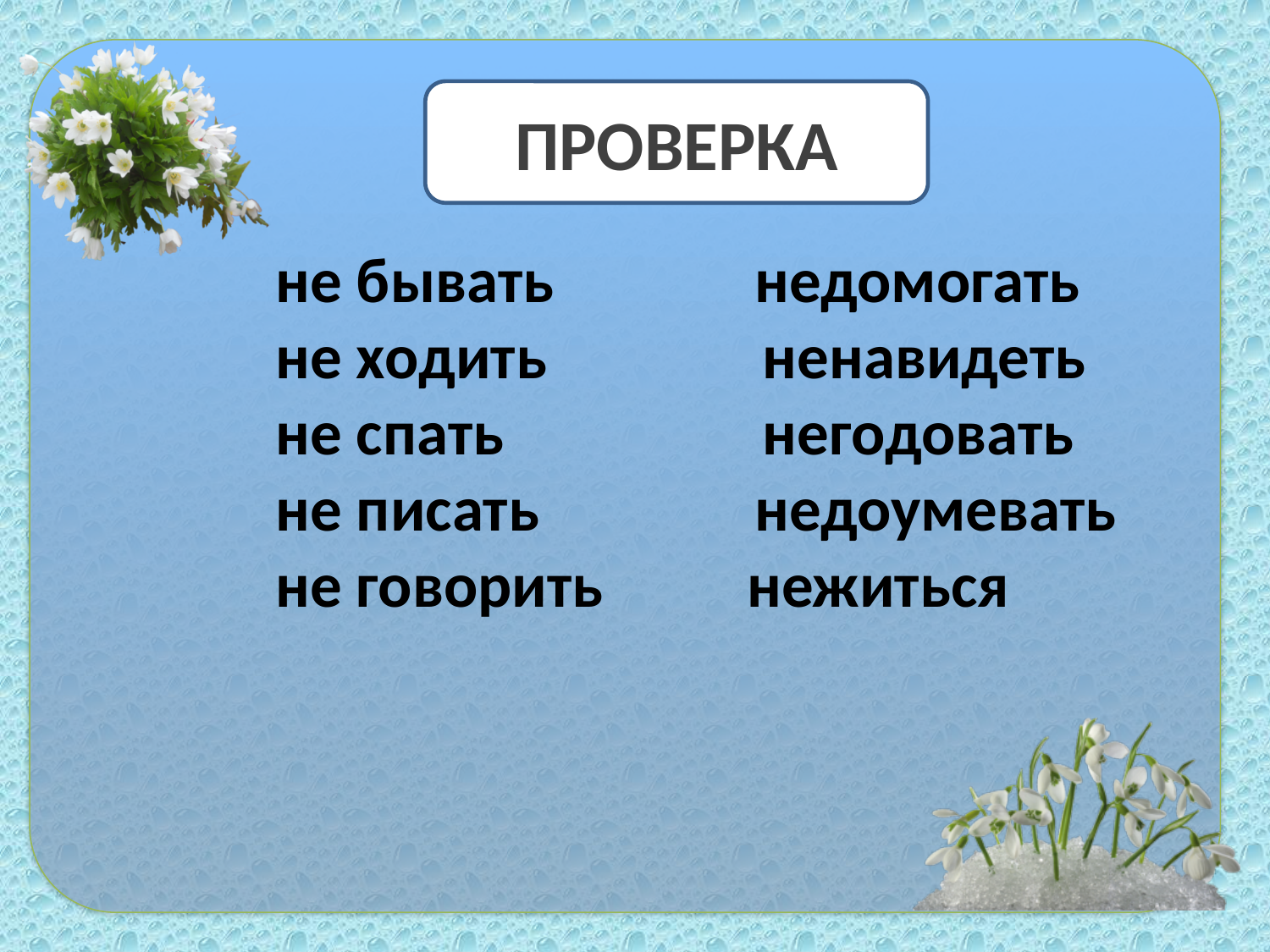

ПРОВЕРКА
не бывать              недомогать
не ходить               ненавидеть
не спать                  негодовать
не писать               недоумевать
не говорить          нежиться